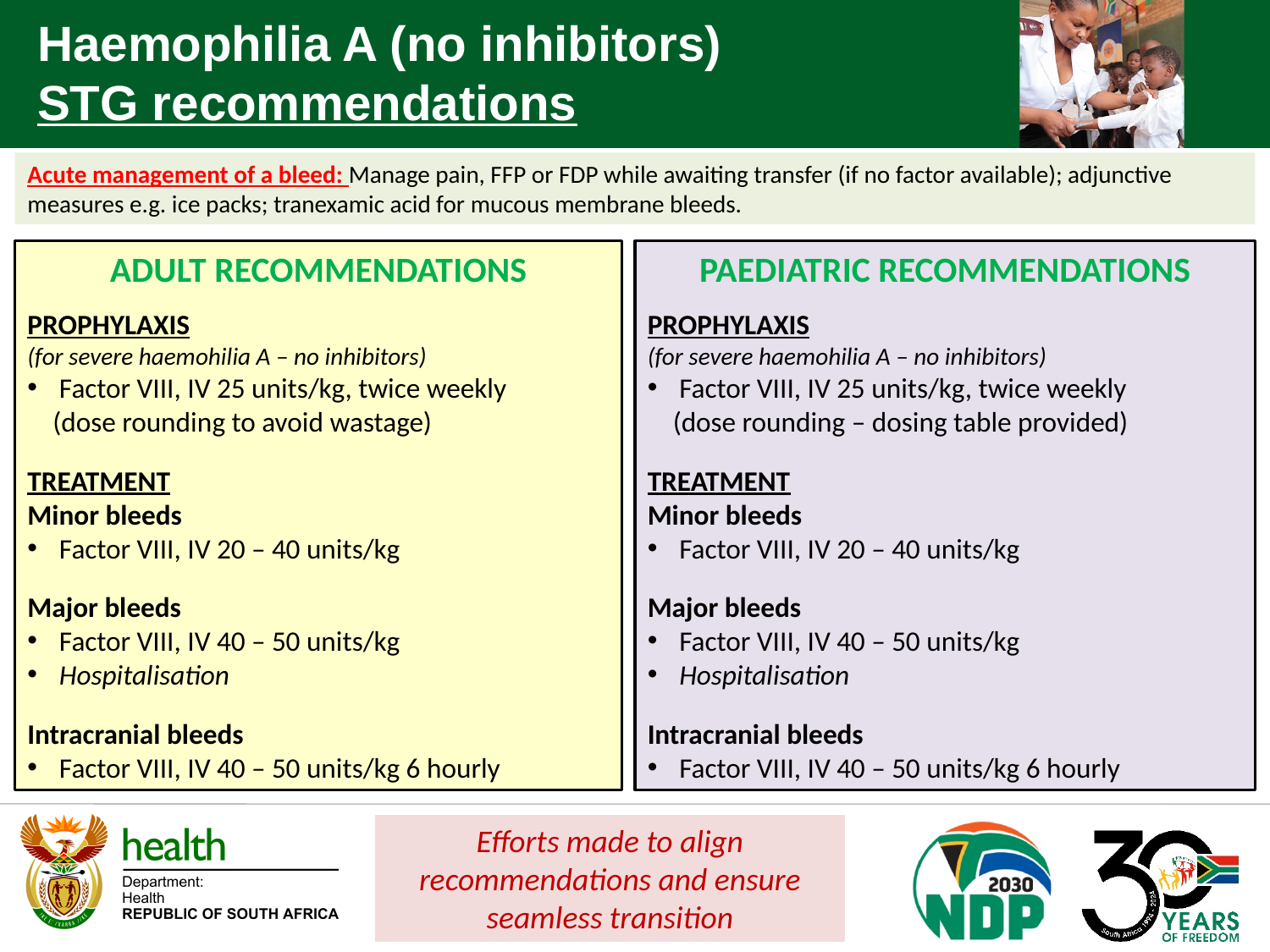

Haemophilia A (no inhibitors)
STG recommendations
Acute management of a bleed: Manage pain, FFP or FDP while awaiting transfer (if no factor available); adjunctive measures e.g. ice packs; tranexamic acid for mucous membrane bleeds.
ADULT recommendations

PROPHYLAXIS
(for severe haemohilia A – no inhibitors)
Factor VIII, IV 25 units/kg, twice weekly
    (dose rounding to avoid wastage)

TREATMENT
Minor bleeds
Factor VIII, IV 20 – 40 units/kg

Major bleeds
Factor VIII, IV 40 – 50 units/kg
Hospitalisation

Intracranial bleeds
Factor VIII, IV 40 – 50 units/kg 6 hourly
Paediatric recommendations

PROPHYLAXIS
(for severe haemohilia A – no inhibitors)
Factor VIII, IV 25 units/kg, twice weekly
    (dose rounding – dosing table provided)

TREATMENT
Minor bleeds
Factor VIII, IV 20 – 40 units/kg

Major bleeds
Factor VIII, IV 40 – 50 units/kg
Hospitalisation

Intracranial bleeds
Factor VIII, IV 40 – 50 units/kg 6 hourly
Efforts made to align recommendations and ensure seamless transition